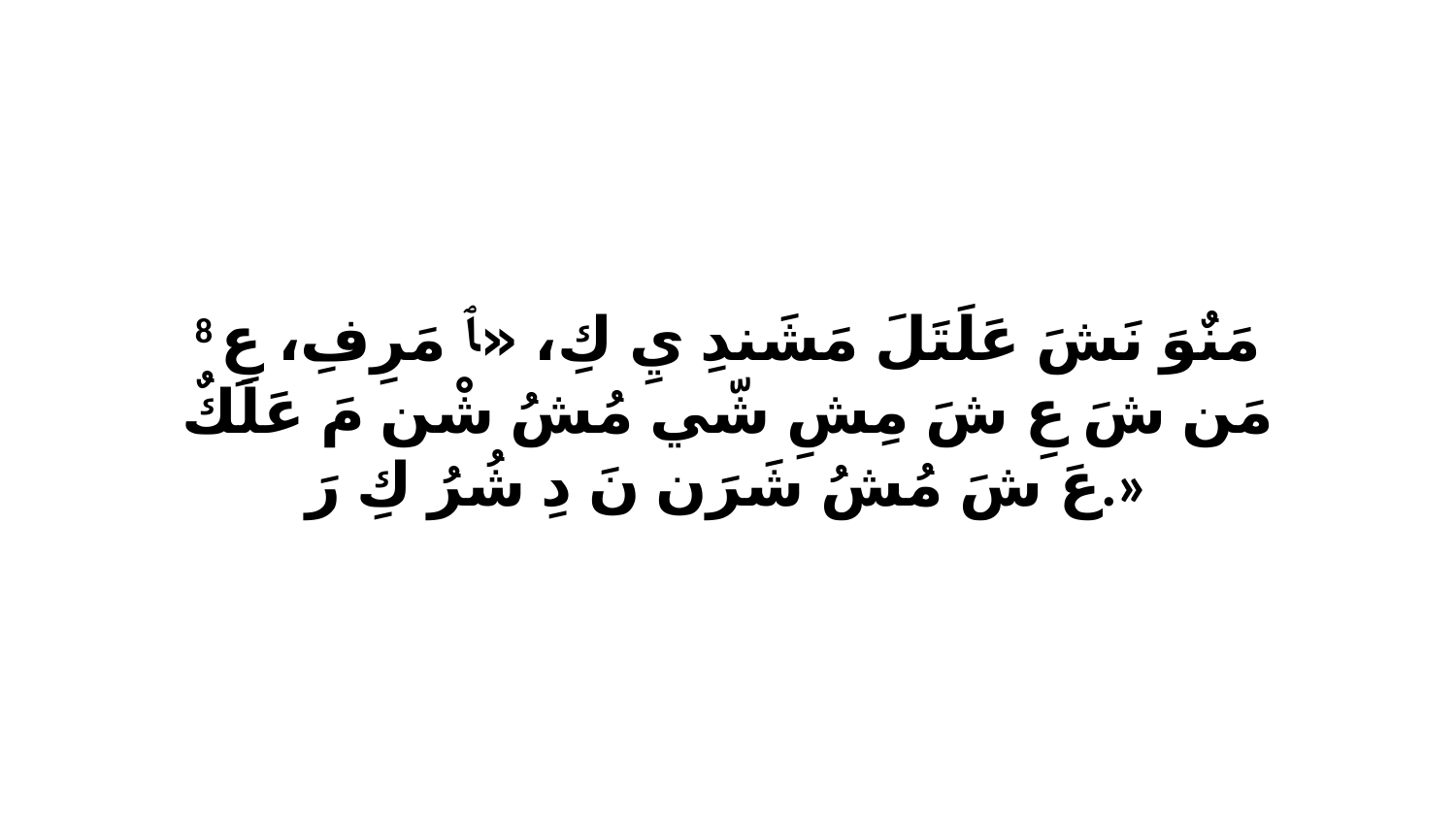

8 مَنٌوَ نَشَ عَلَتَلَ مَشَندِ يِ كِ، «ﭑ مَرِفِ، عِ مَن شَ عِ شَ مِشِ شّي مُشُ شْن مَ عَلَكٌ عَ شَ مُشُ شَرَن نَ دِ شُرُ كِ رَ.»